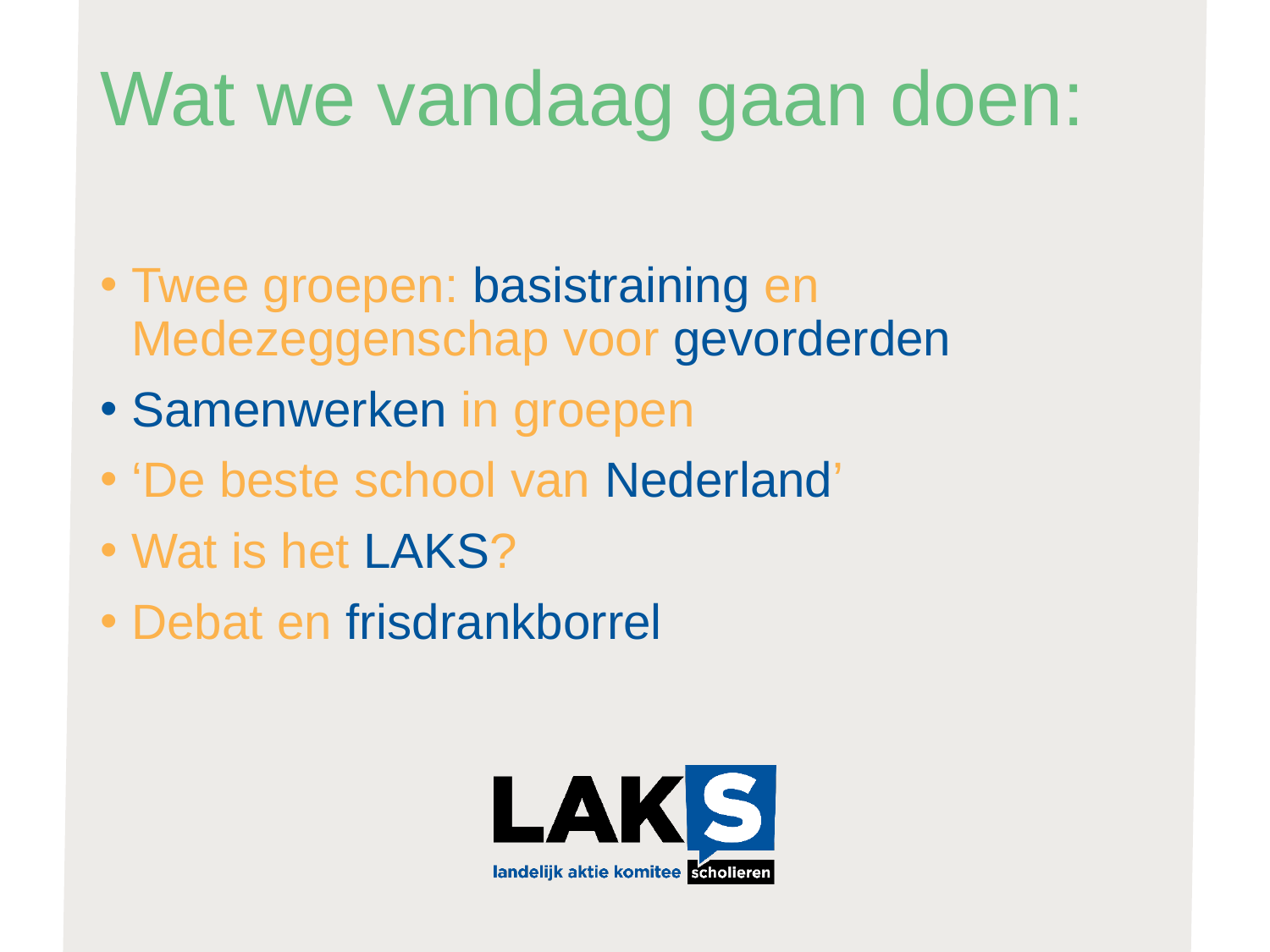

# Wat we vandaag gaan doen:
Twee groepen: basistraining en Medezeggenschap voor gevorderden
Samenwerken in groepen
‘De beste school van Nederland’
Wat is het LAKS?
Debat en frisdrankborrel